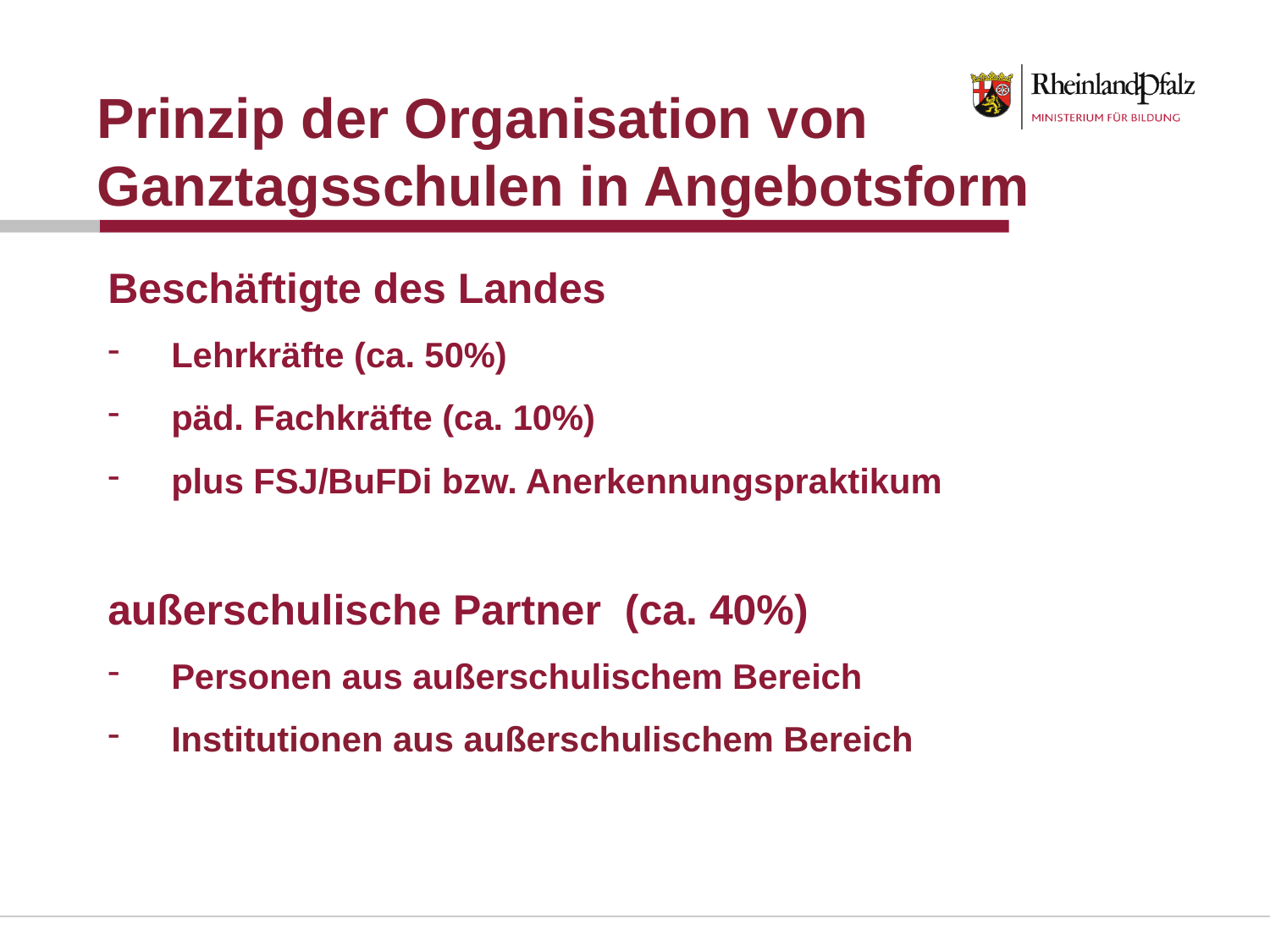

Prinzip der Organisation von Ganztagsschulen in Angebotsform
Beschäftigte des Landes
Lehrkräfte (ca. 50%)
päd. Fachkräfte (ca. 10%)
plus FSJ/BuFDi bzw. Anerkennungspraktikum

außerschulische Partner  (ca. 40%)
Personen aus außerschulischem Bereich
Institutionen aus außerschulischem Bereich